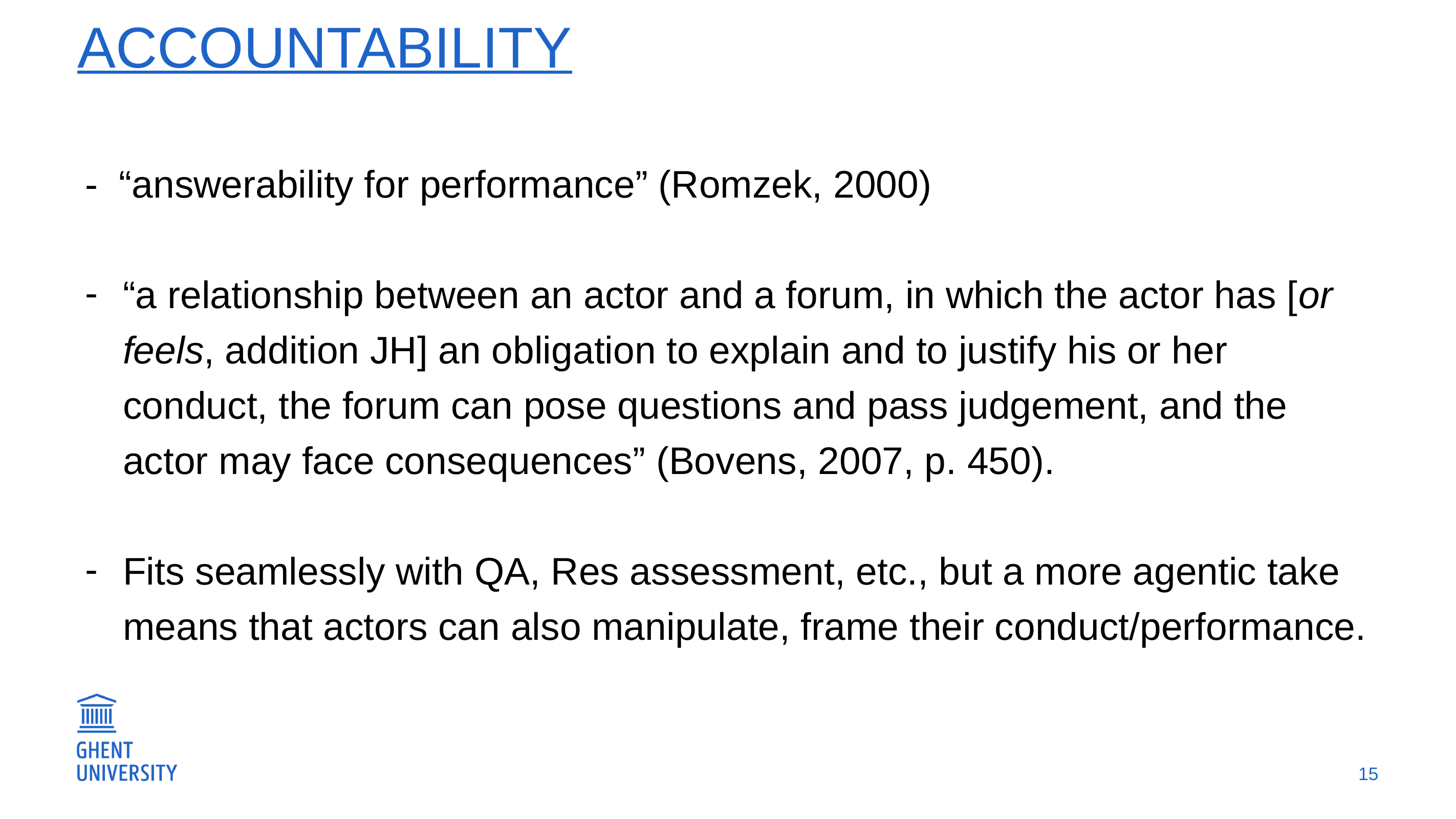

# accountability

-  “answerability for performance” (Romzek, 2000)

“a relationship between an actor and a forum, in which the actor has [or feels, addition JH] an obligation to explain and to justify his or her conduct, the forum can pose questions and pass judgement, and the actor may face consequences” (Bovens, 2007, p. 450).

Fits seamlessly with QA, Res assessment, etc., but a more agentic take means that actors can also manipulate, frame their conduct/performance.

15